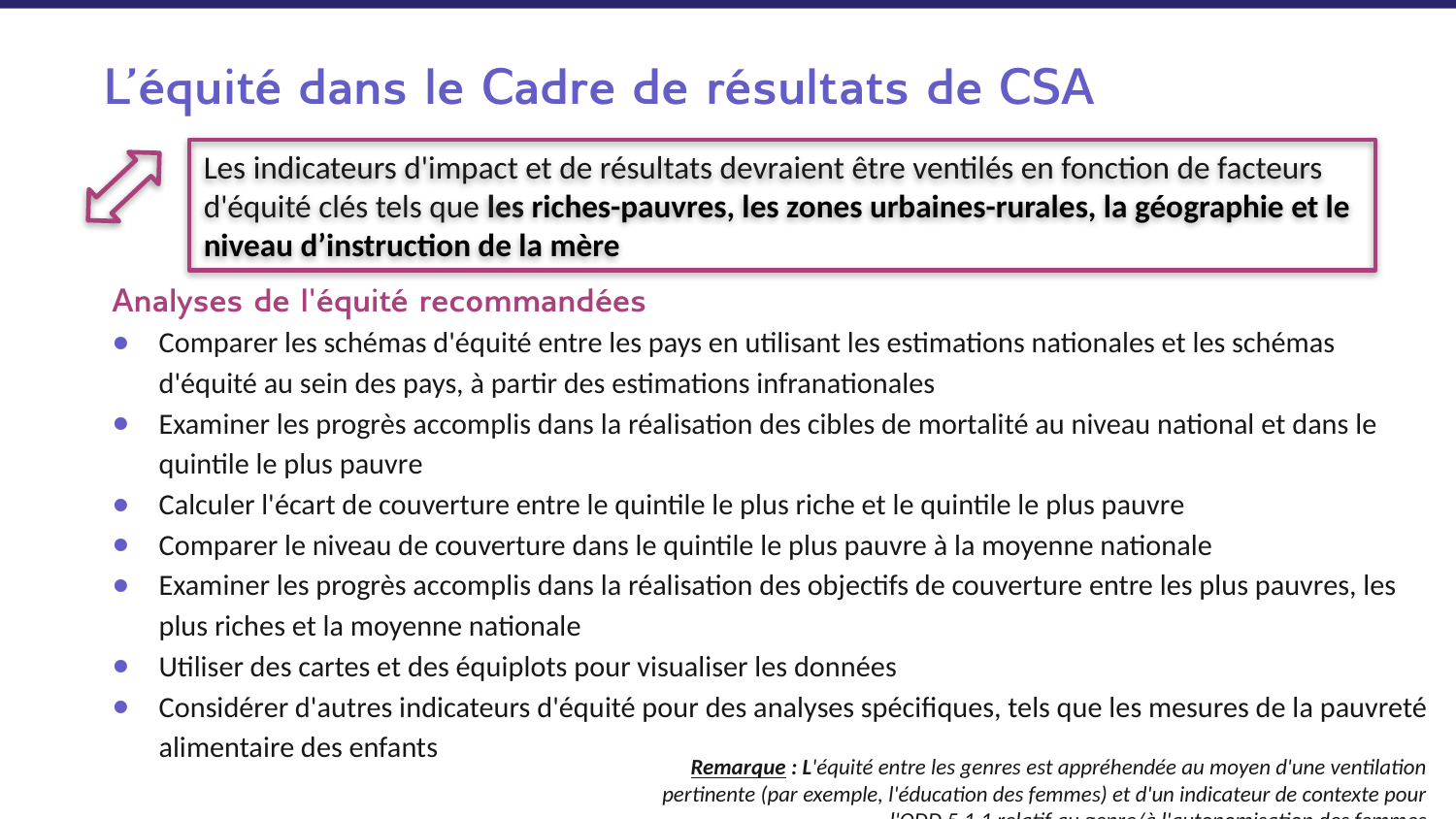

# L’équité dans le Cadre de résultats de CSA
Les indicateurs d'impact et de résultats devraient être ventilés en fonction de facteurs d'équité clés tels que les riches-pauvres, les zones urbaines-rurales, la géographie et le niveau d’instruction de la mère

Analyses de l'équité recommandées
Comparer les schémas d'équité entre les pays en utilisant les estimations nationales et les schémas d'équité au sein des pays, à partir des estimations infranationales
Examiner les progrès accomplis dans la réalisation des cibles de mortalité au niveau national et dans le quintile le plus pauvre
Calculer l'écart de couverture entre le quintile le plus riche et le quintile le plus pauvre
Comparer le niveau de couverture dans le quintile le plus pauvre à la moyenne nationale
Examiner les progrès accomplis dans la réalisation des objectifs de couverture entre les plus pauvres, les plus riches et la moyenne nationale
Utiliser des cartes et des équiplots pour visualiser les données
Considérer d'autres indicateurs d'équité pour des analyses spécifiques, tels que les mesures de la pauvreté alimentaire des enfants

Remarque : L'équité entre les genres est appréhendée au moyen d'une ventilation pertinente (par exemple, l'éducation des femmes) et d'un indicateur de contexte pour l'ODD 5.1.1 relatif au genre/à l'autonomisation des femmes